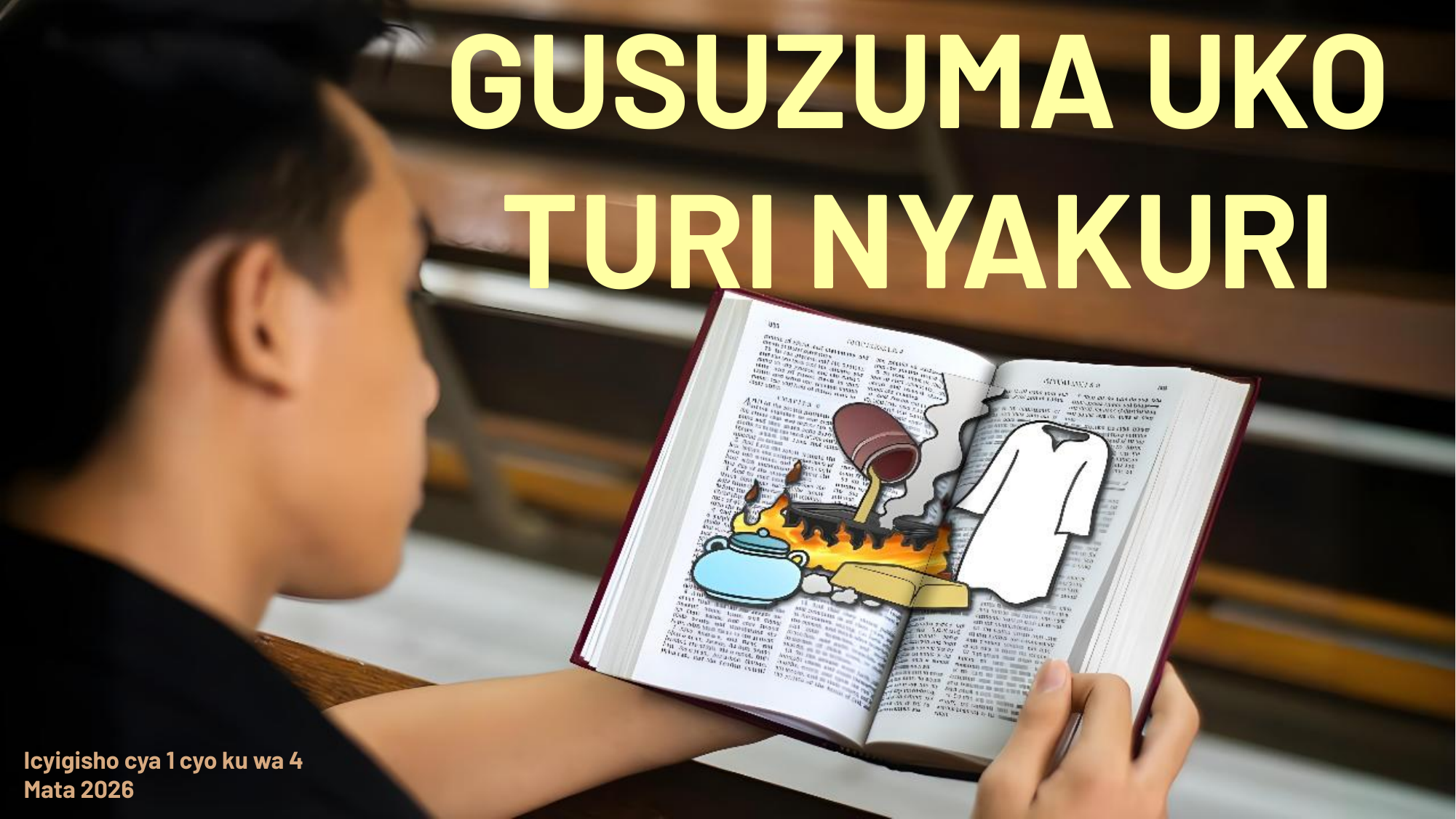

GUSUZUMA UKO TURI NYAKURI
Icyigisho cya 1 cyo ku wa 4 Mata 2026